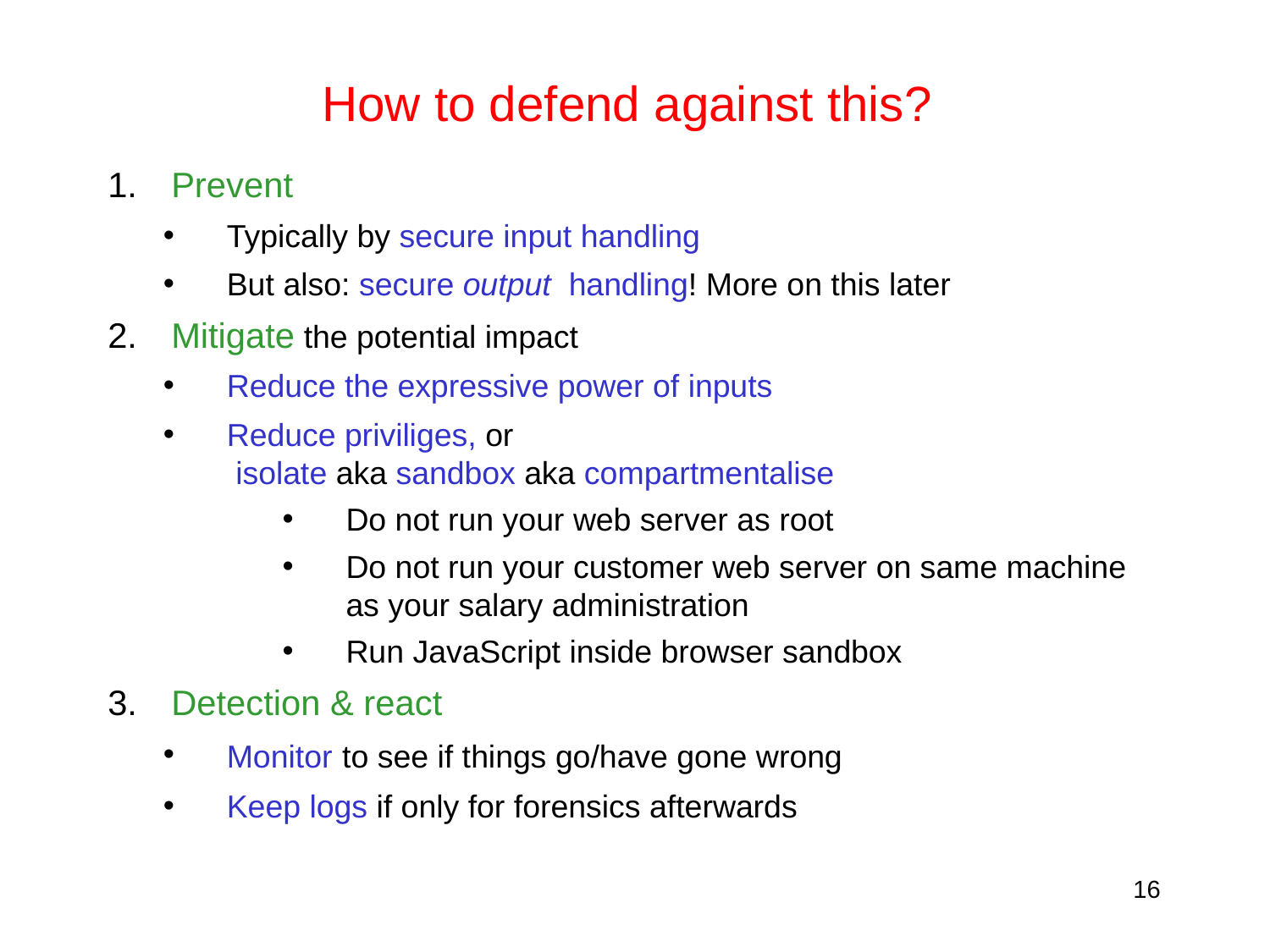

# How to defend against this?
Prevent
Typically by secure input handling
But also: secure output  handling! More on this later
Mitigate the potential impact
Reduce the expressive power of inputs
Reduce priviliges, or                                                                          isolate aka sandbox aka compartmentalise
Do not run your web server as root
Do not run your customer web server on same machine as your salary administration
Run JavaScript inside browser sandbox
Detection & react
Monitor to see if things go/have gone wrong
Keep logs if only for forensics afterwards

16